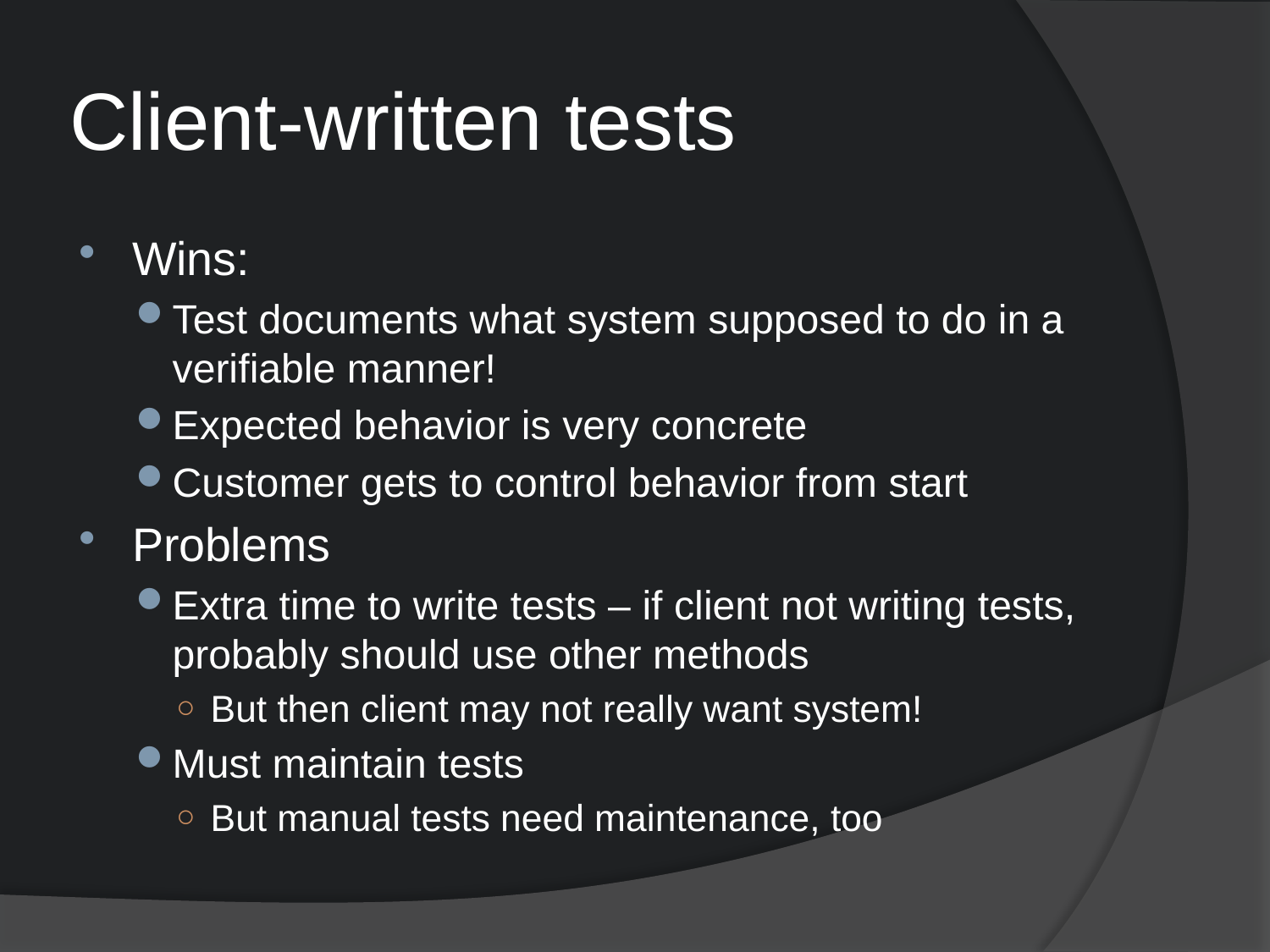

# Client-written tests
Wins:
Test documents what system supposed to do in a verifiable manner!
Expected behavior is very concrete
Customer gets to control behavior from start
Problems
Extra time to write tests – if client not writing tests, probably should use other methods
But then client may not really want system!
Must maintain tests
But manual tests need maintenance, too